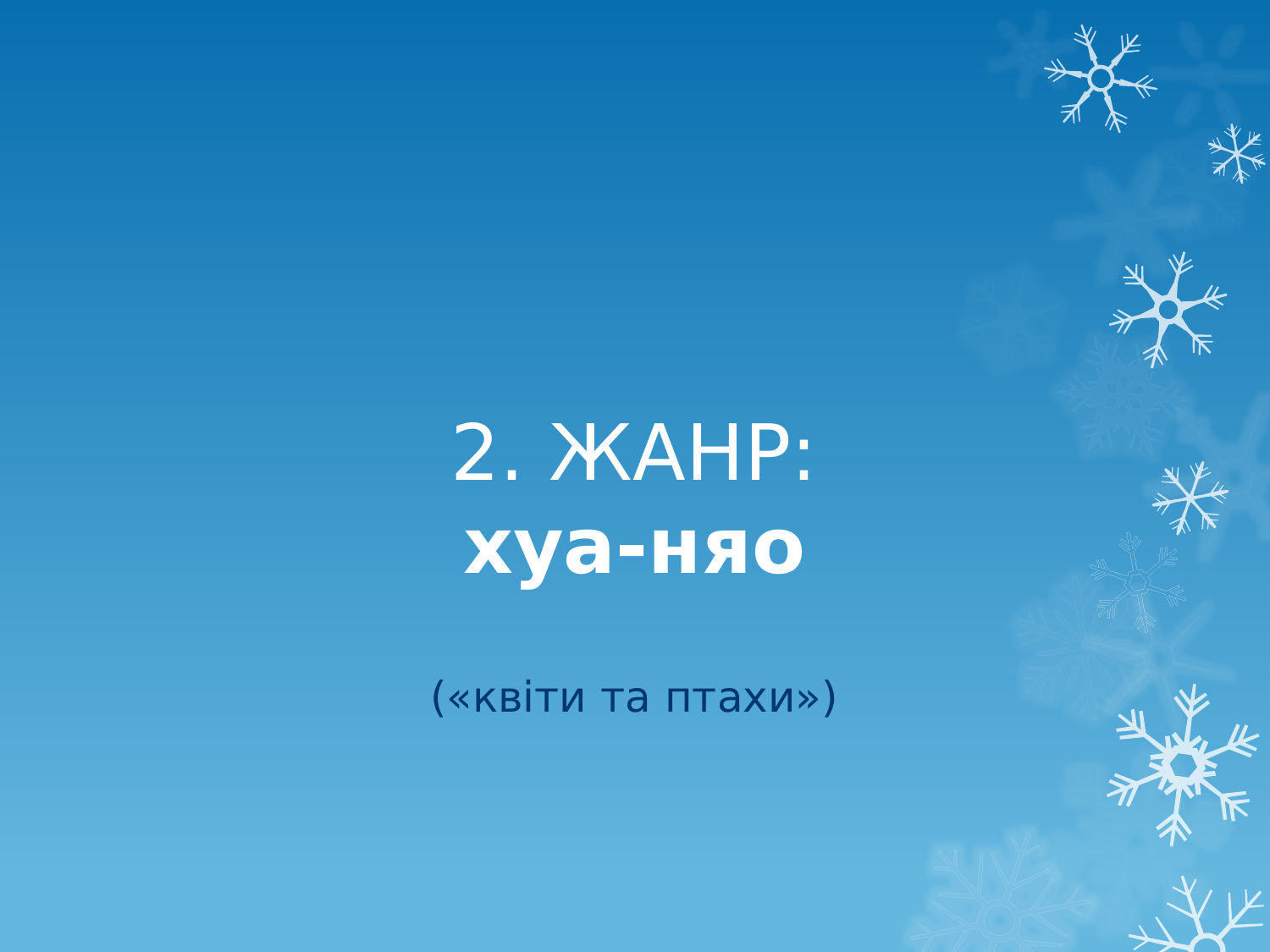

# 2. ЖАНР: хуа-няо
(«квіти та птахи»)